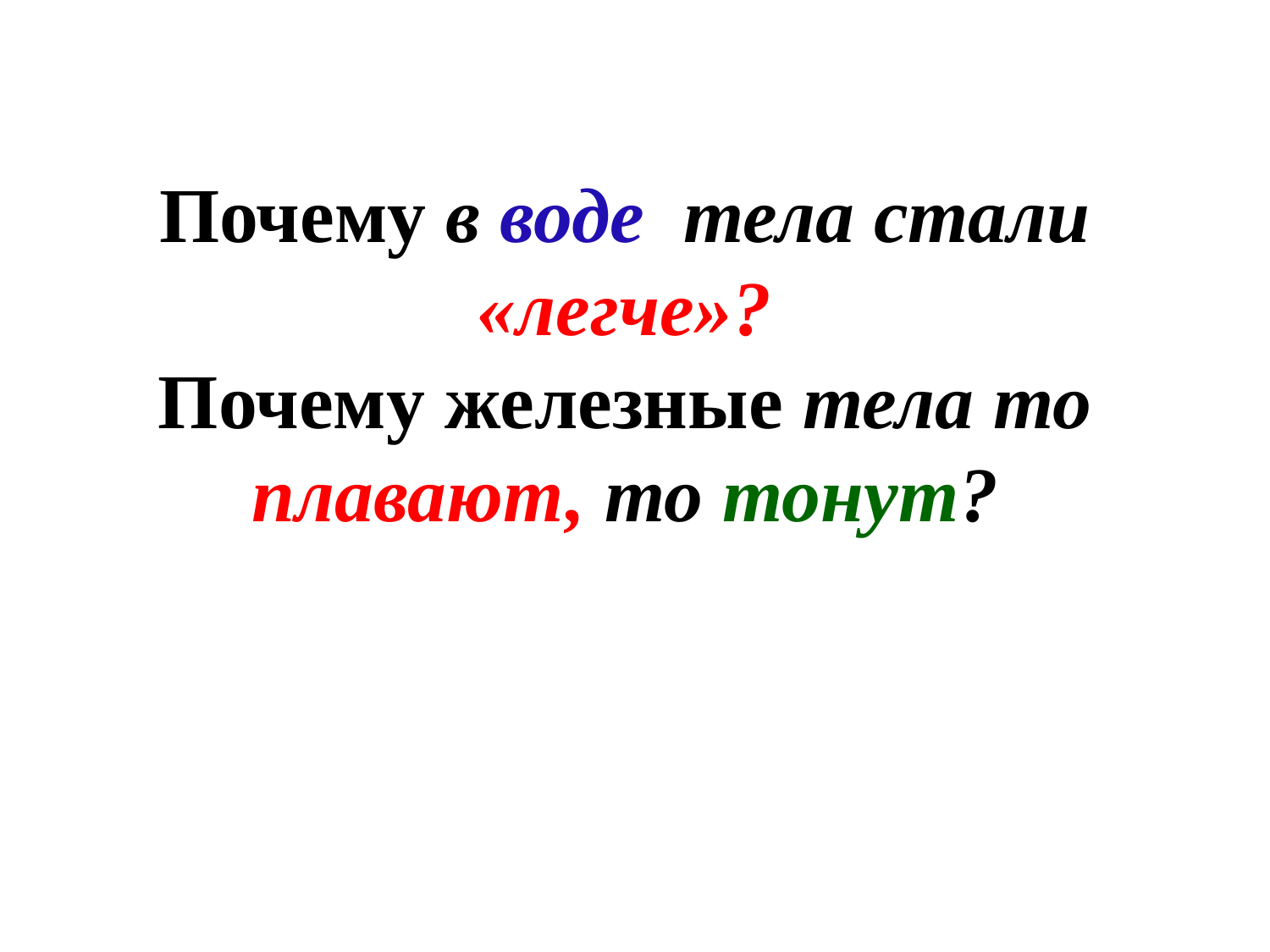

Почему в воде  тела стали «легче»?
Почему железные тела то плавают, то тонут?